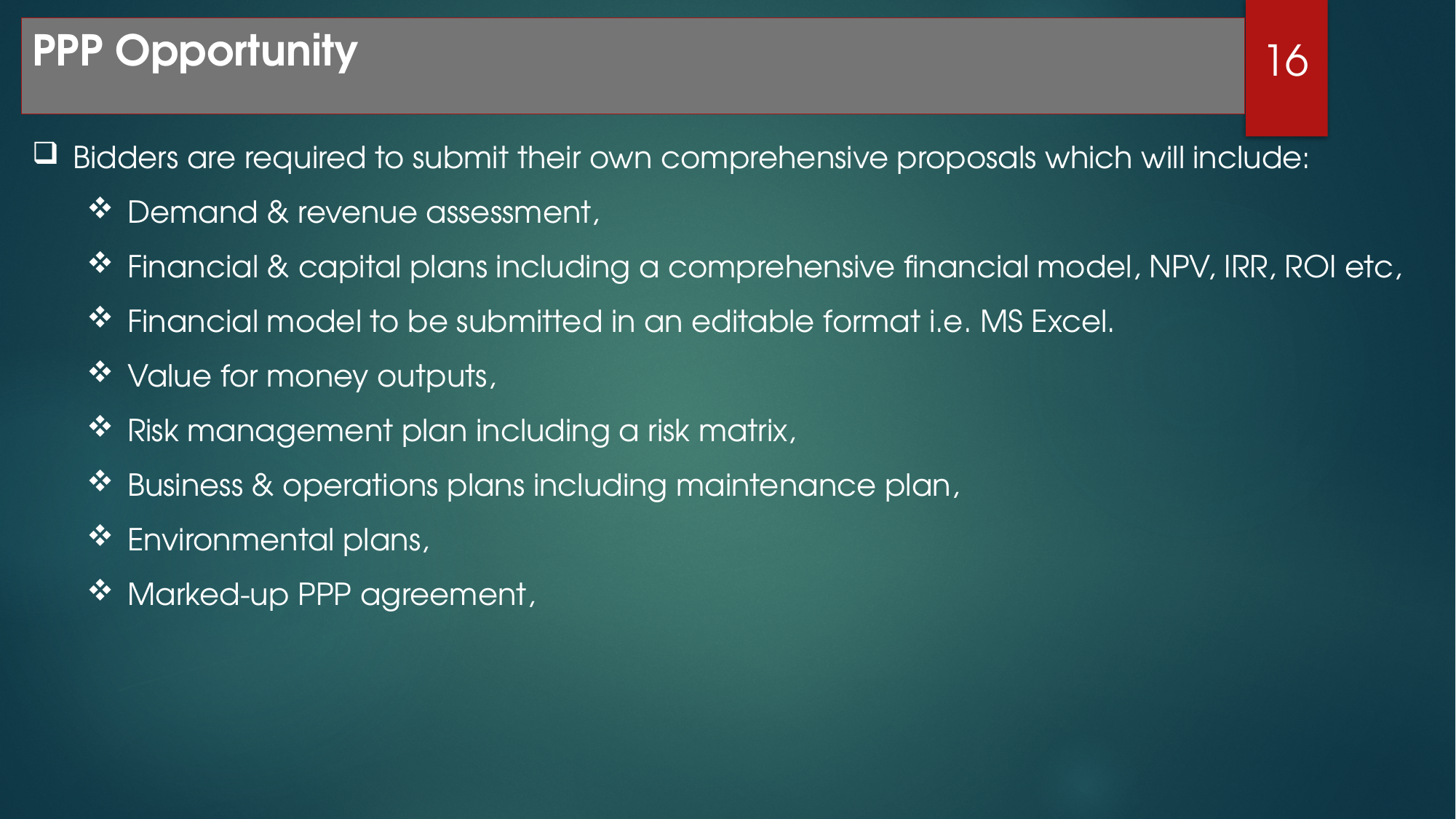

# PPP Opportunity
16
Bidders are required to submit their own comprehensive proposals which will include:
Demand & revenue assessment,
Financial & capital plans including a comprehensive financial model, NPV, IRR, ROI etc,
Financial model to be submitted in an editable format i.e. MS Excel.
Value for money outputs,
Risk management plan including a risk matrix,
Business & operations plans including maintenance plan,
Environmental plans,
Marked-up PPP agreement,